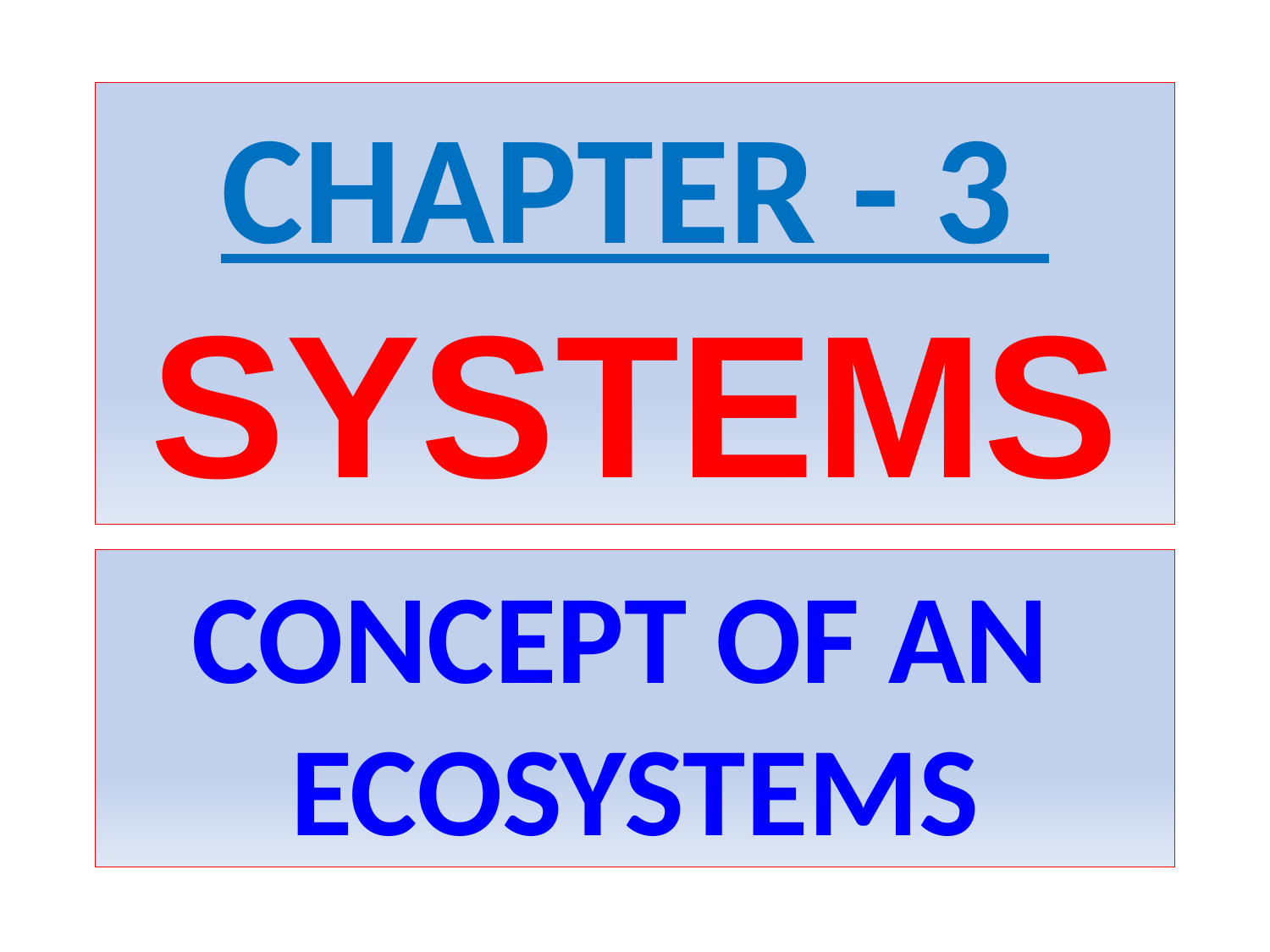

CHAPTER - 3
SYSTEMS
CONCEPT OF AN
ECOSYSTEMS